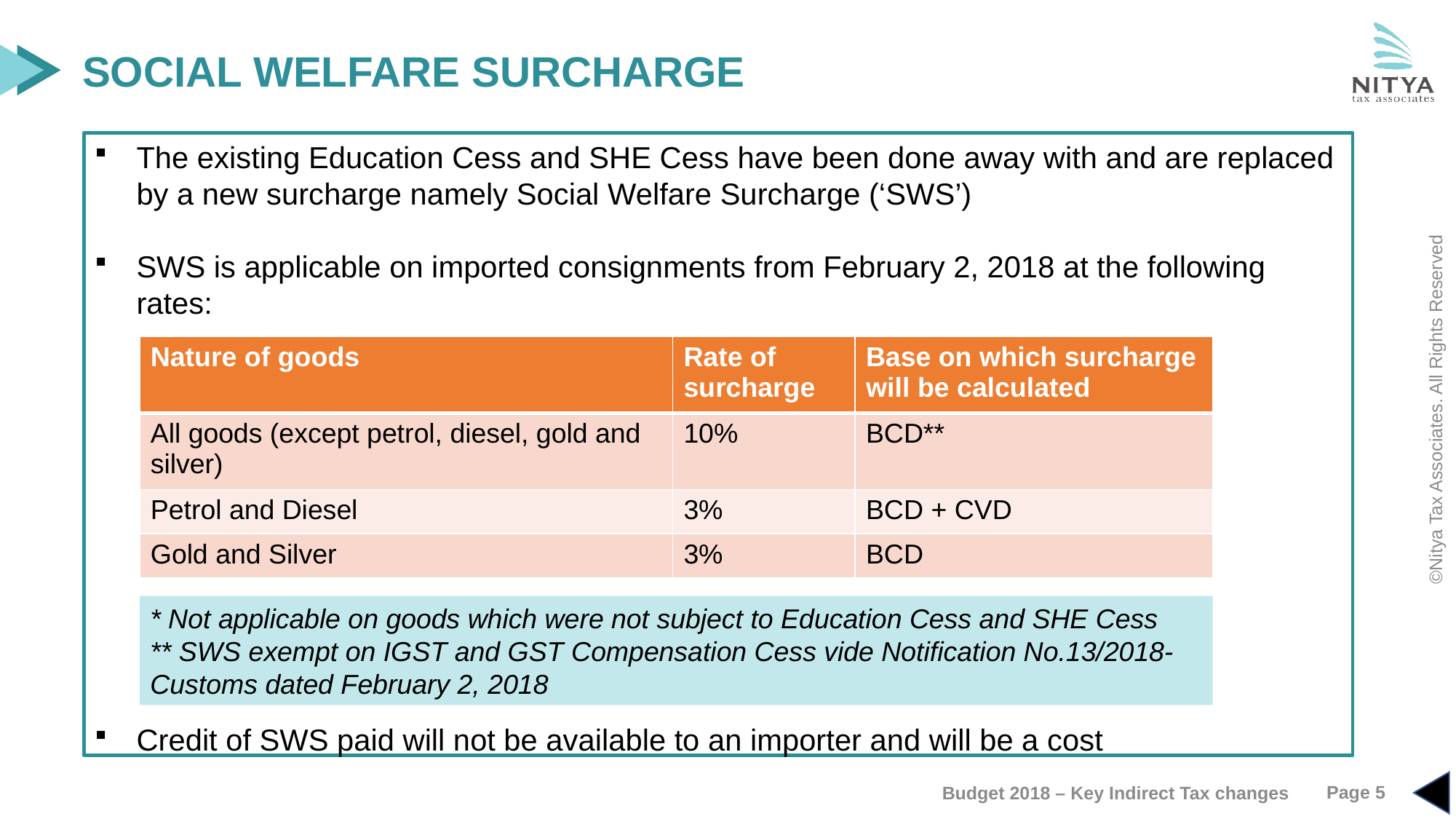

SOCIAL WELFARE SURCHARGE

The existing Education Cess and SHE Cess have been done away with and are replaced by a new surcharge namely Social Welfare Surcharge (‘SWS’)

SWS is applicable on imported consignments from February 2, 2018 at the following rates:

Credit of SWS paid will not be available to an importer and will be a cost

| Nature of goods | Rate of surcharge | Base on which surcharge will be calculated |
| --- | --- | --- |
| All goods (except petrol, diesel, gold and silver) | 10% | BCD\*\* |
| Petrol and Diesel | 3% | BCD + CVD |
| Gold and Silver | 3% | BCD |
* Not applicable on goods which were not subject to Education Cess and SHE Cess
** SWS exempt on IGST and GST Compensation Cess vide Notification No.13/2018-Customs dated February 2, 2018
Page 5
Budget 2018 – Key Indirect Tax changes